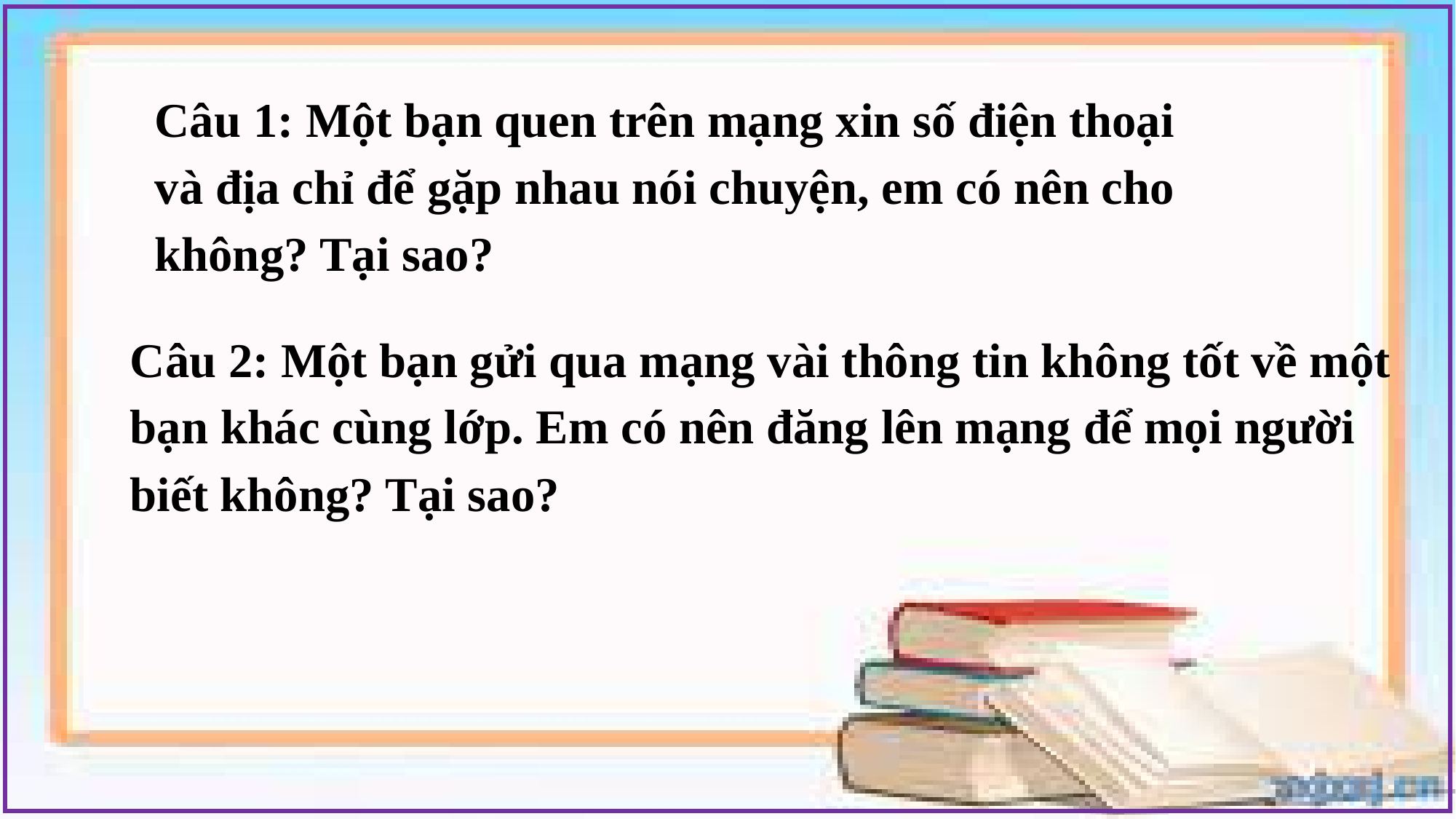

Câu 1: Một bạn quen trên mạng xin số điện thoại và địa chỉ để gặp nhau nói chuyện, em có nên cho không? Tại sao?
Câu 2: Một bạn gửi qua mạng vài thông tin không tốt về một bạn khác cùng lớp. Em có nên đăng lên mạng để mọi người biết không? Tại sao?